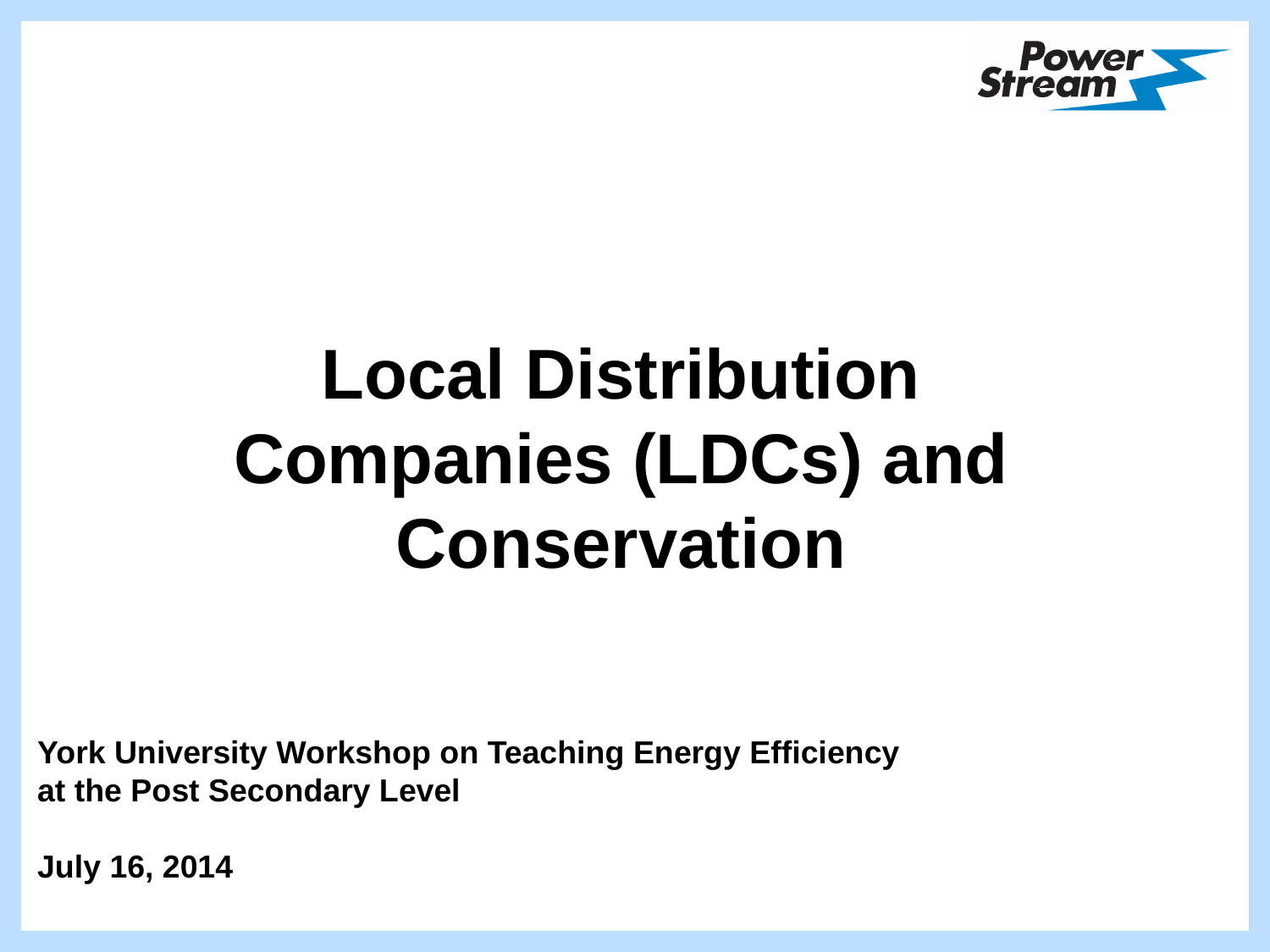

# Local Distribution Companies (LDCs) and Conservation
York University Workshop on Teaching Energy Efficiency at the Post Secondary Level
July 16, 2014